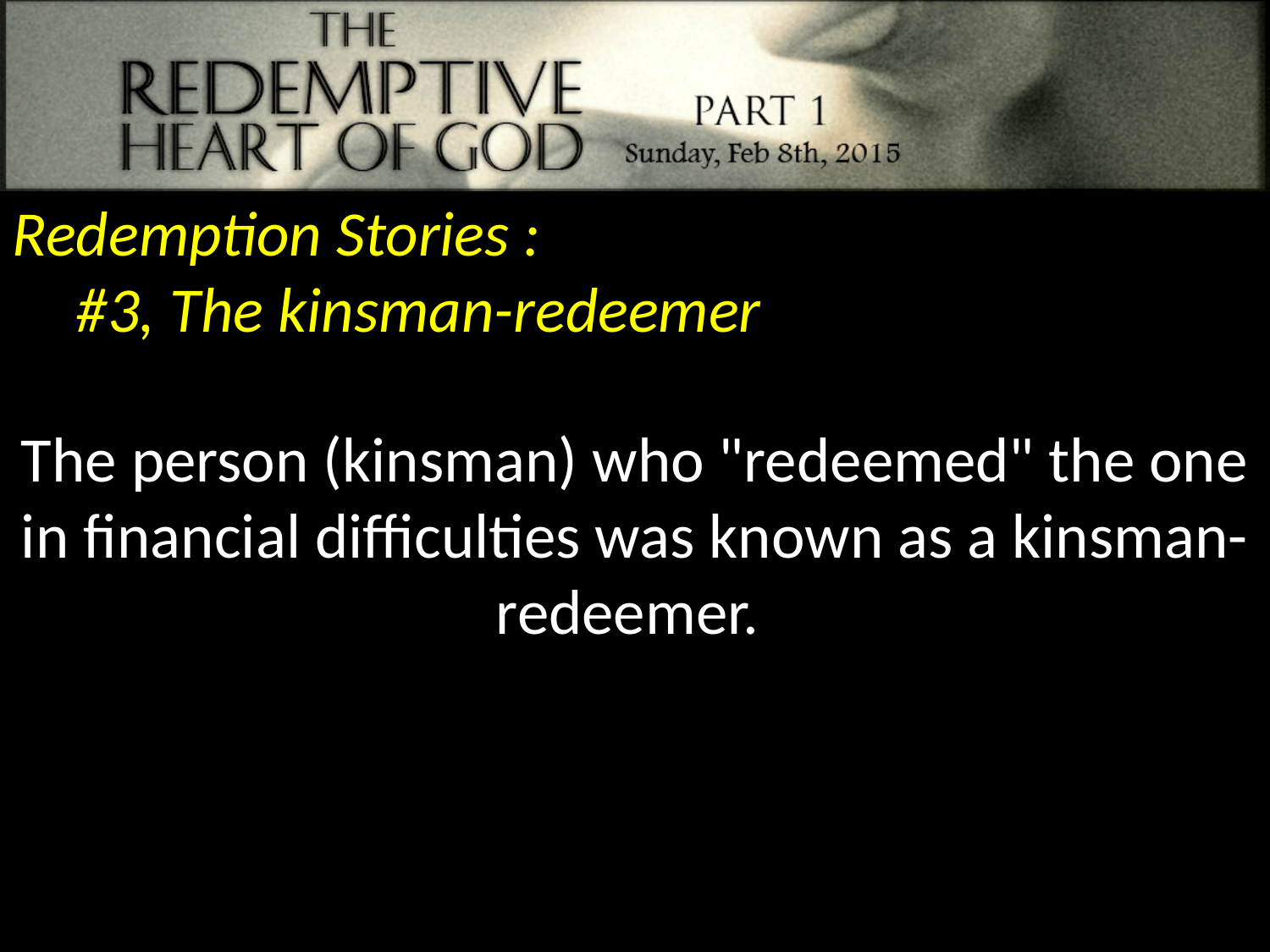

Redemption Stories :
#3, The kinsman-redeemer
The person (kinsman) who "redeemed" the one in financial difficulties was known as a kinsman-redeemer.